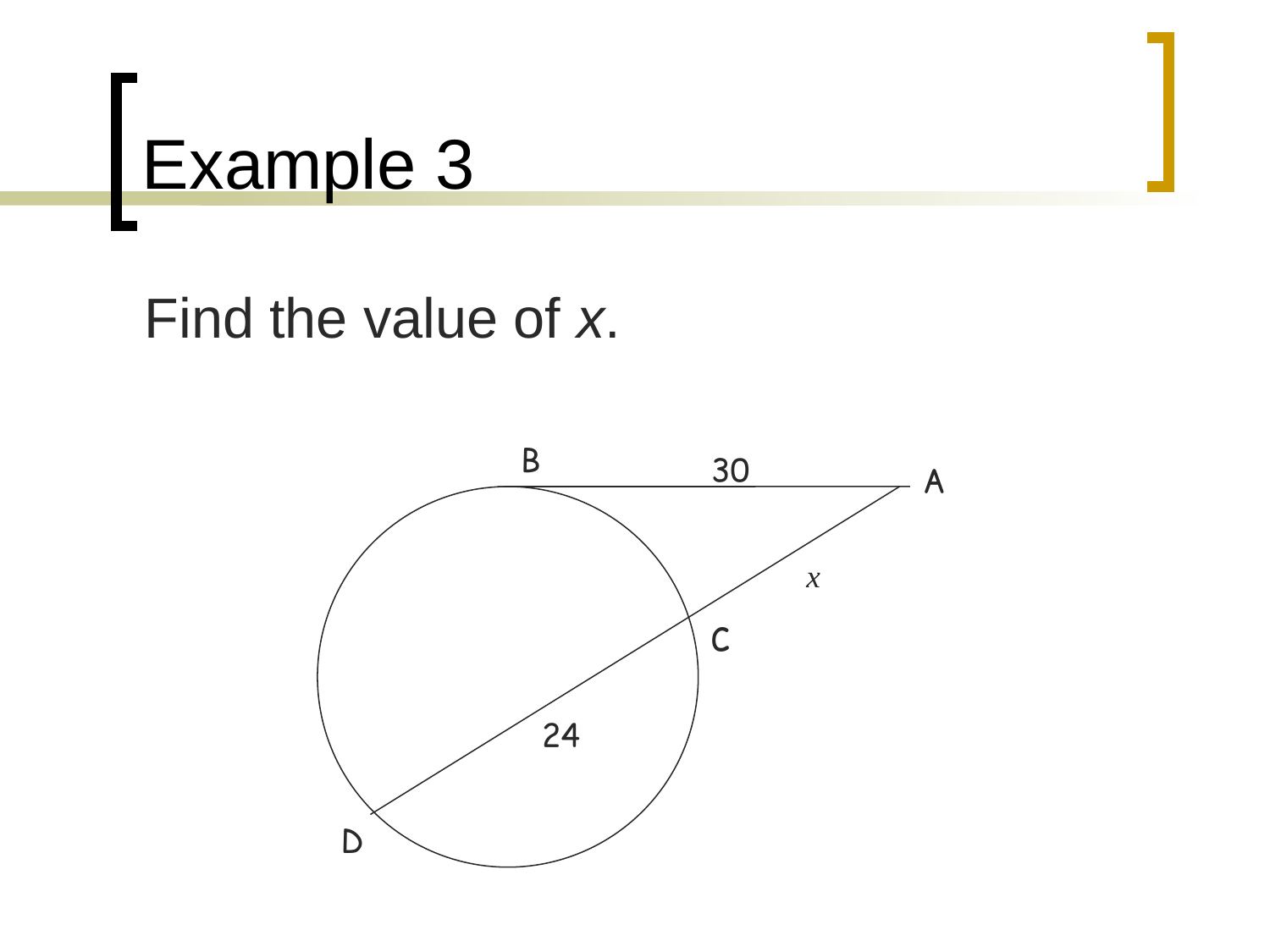

# Example 3
Find the value of x.
B
30
A

x
C
24
D